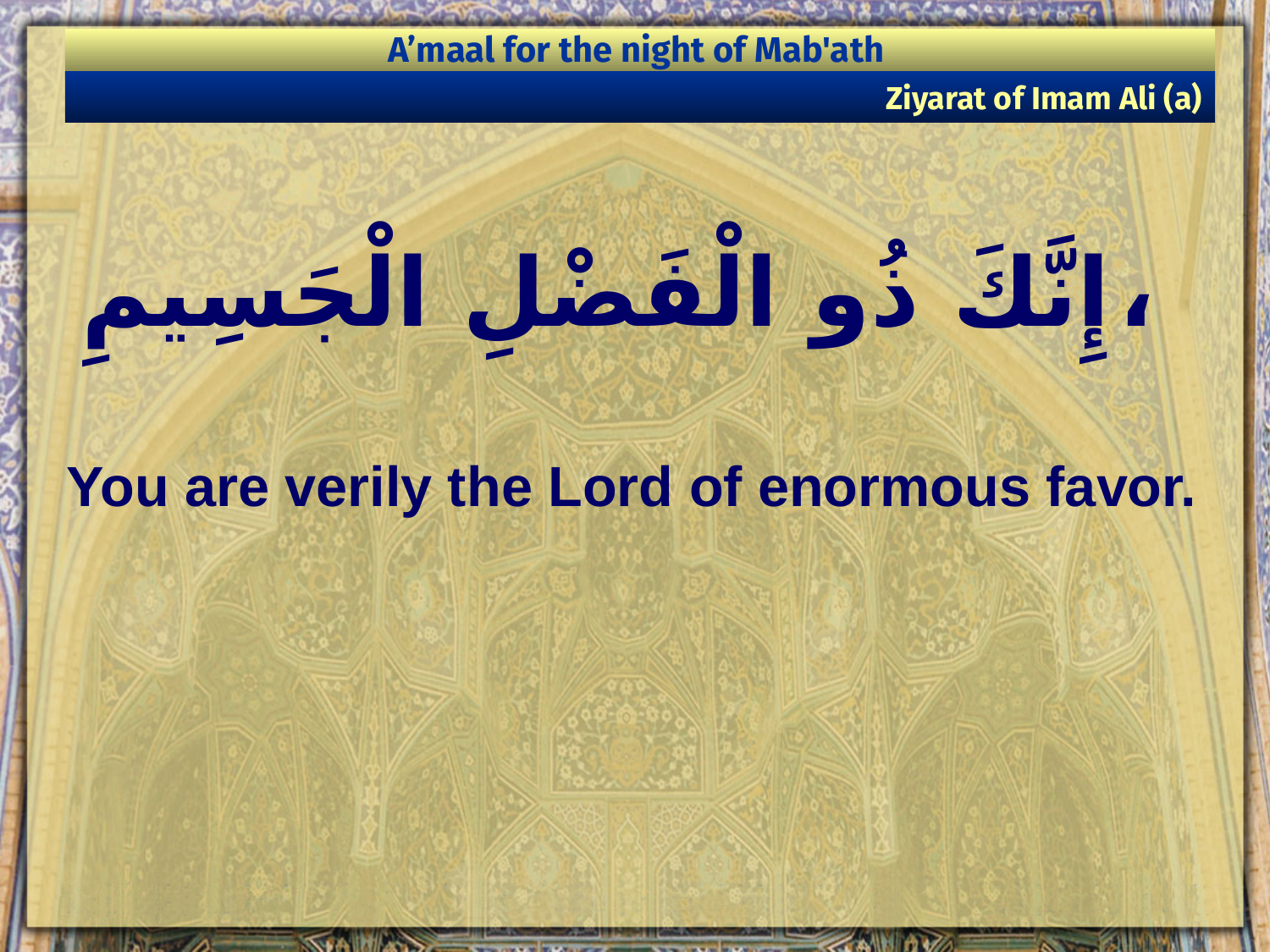

A’maal for the night of Mab'ath
Ziyarat of Imam Ali (a)
# إِنَّكَ ذُو الْفَضْلِ الْجَسِيمِ،
You are verily the Lord of enormous favor.